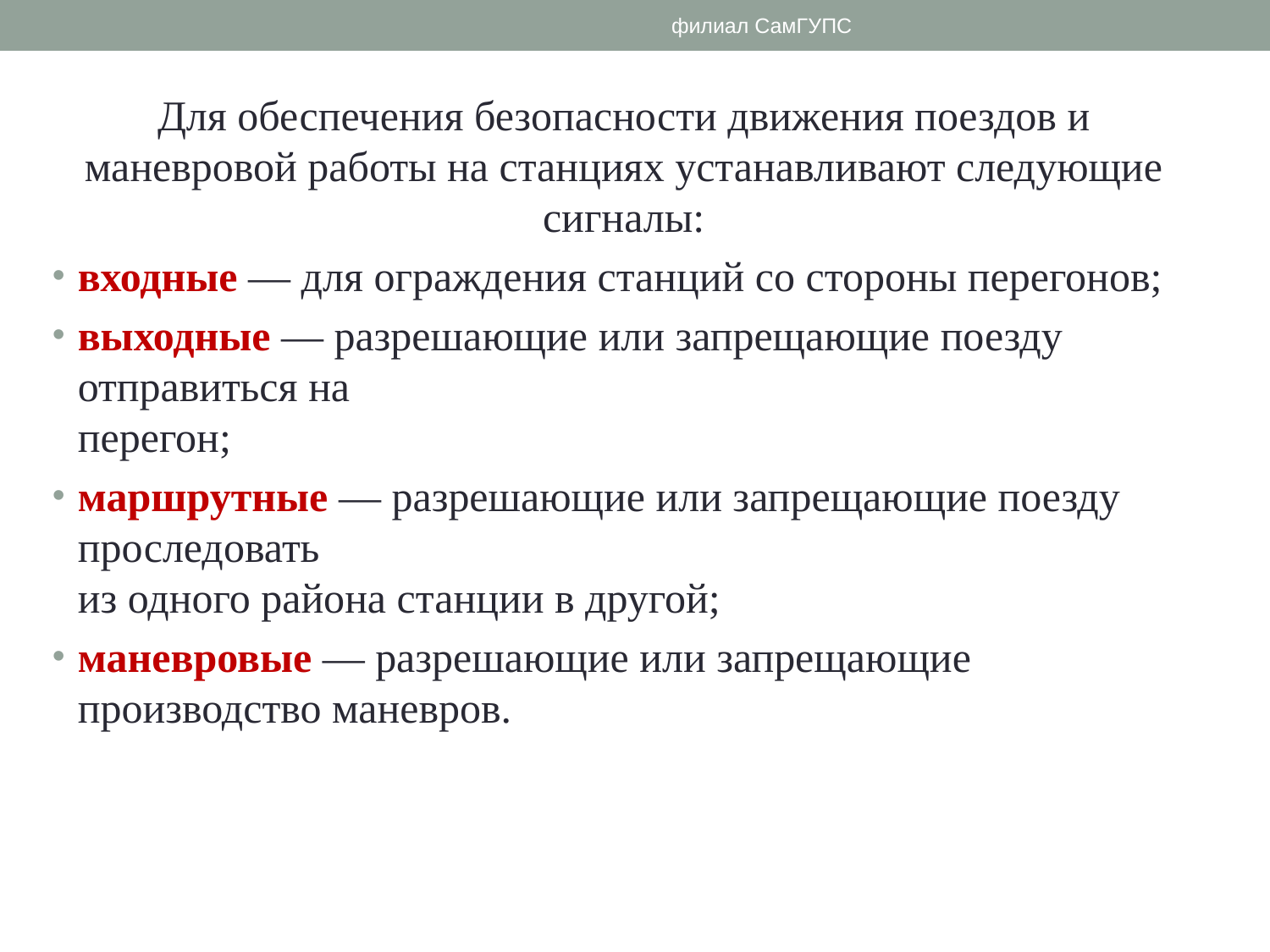

филиал СамГУПС
21
	Для обеспечения безопасности движения поездов и маневровой работы на станциях устанавливают следующие сигналы:
входные — для ограждения станций со стороны перегонов;
выходные — разрешающие или запрещающие поезду отправиться на
перегон;
маршрутные — разрешающие или запрещающие поезду проследовать
из одного района станции в другой;
маневровые — разрешающие или запрещающие производство маневров.